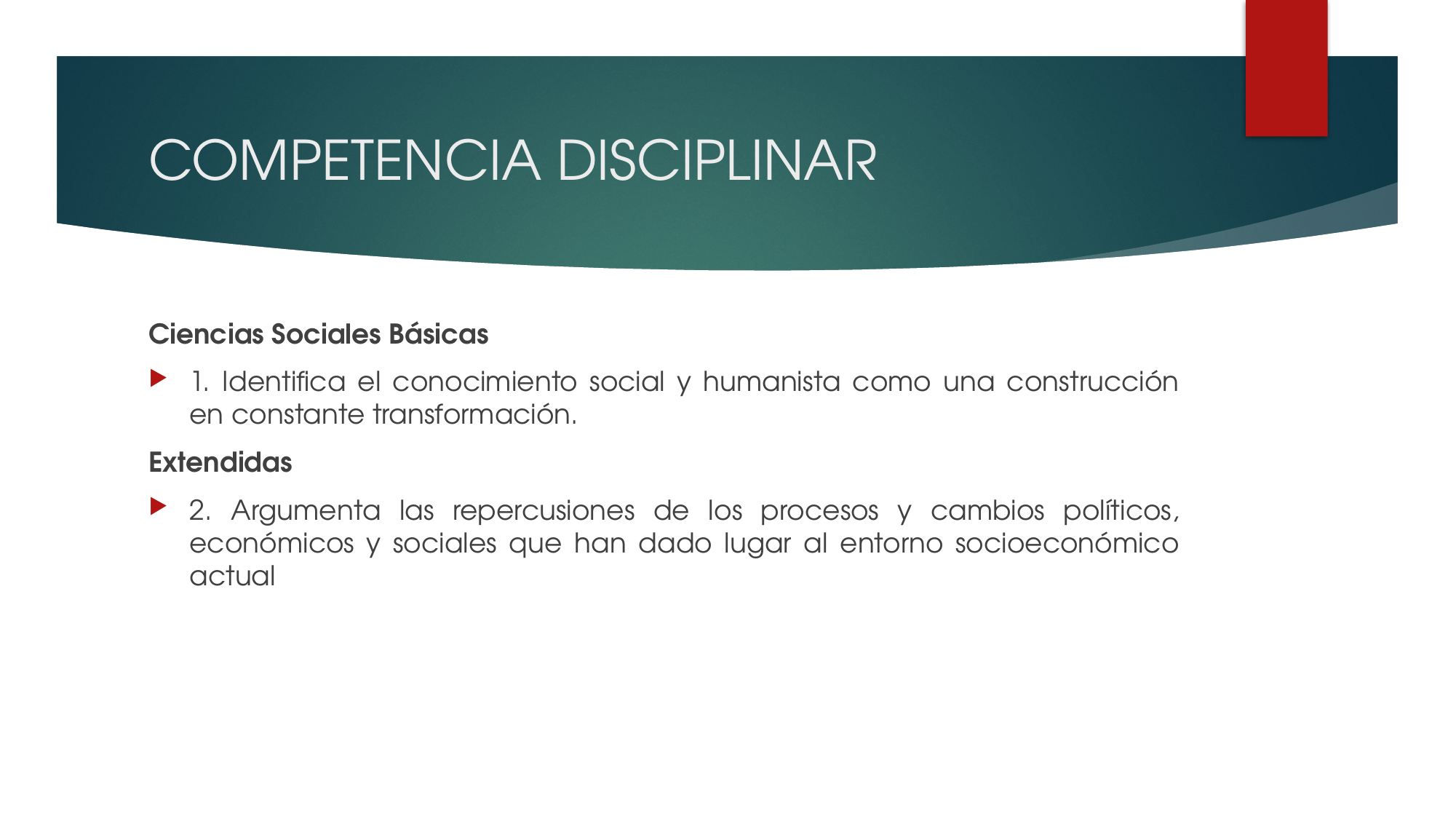

# COMPETENCIA DISCIPLINAR
Ciencias Sociales Básicas
1. Identifica el conocimiento social y humanista como una construcción en constante transformación.
Extendidas
2. Argumenta las repercusiones de los procesos y cambios políticos, económicos y sociales que han dado lugar al entorno socioeconómico actual